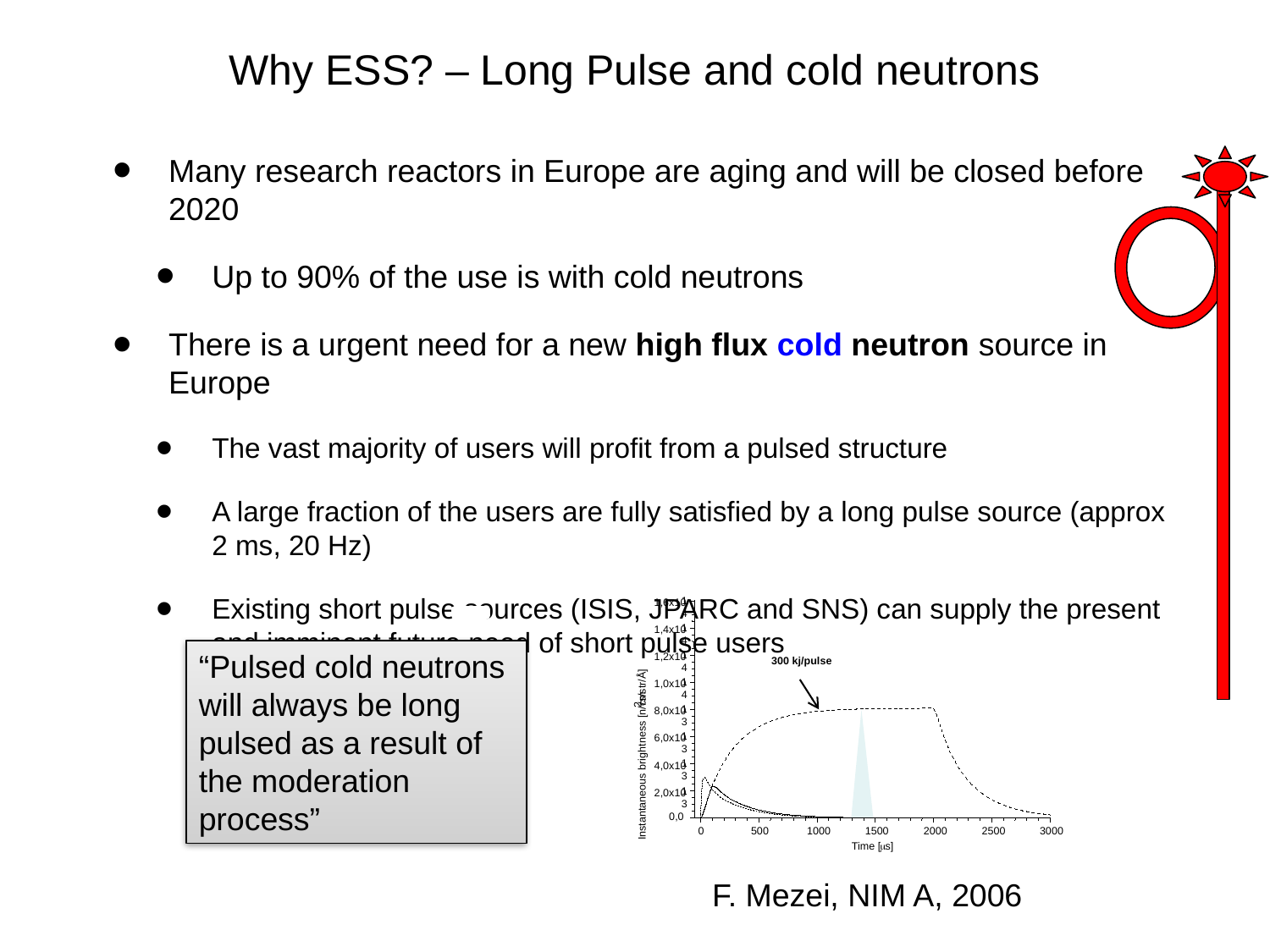

# Why ESS? – Long Pulse and cold neutrons
Many research reactors in Europe are aging and will be closed before 2020
Up to 90% of the use is with cold neutrons
There is a urgent need for a new high flux cold neutron source in Europe
The vast majority of users will profit from a pulsed structure
A large fraction of the users are fully satisfied by a long pulse source (approx 2 ms, 20 Hz)
Existing short pulse sources (ISIS, JPARC and SNS) can supply the present and imminent future need of short pulse users

14
1,6x10

14

1,4x10

14

1,2x10

14

1,0x10

13

8,0x10

13

6,0x10

13

4,0x10

13

2,0x10

0,0

0
500
1000
1500
2000
2500
3000

/s/str/Å]
2
Instantaneous brightness [n/cm

μ
Time [
s]
300 kj/pulse

“Pulsed cold neutrons will always be long pulsed as a result of the moderation process”
F. Mezei, NIM A, 2006